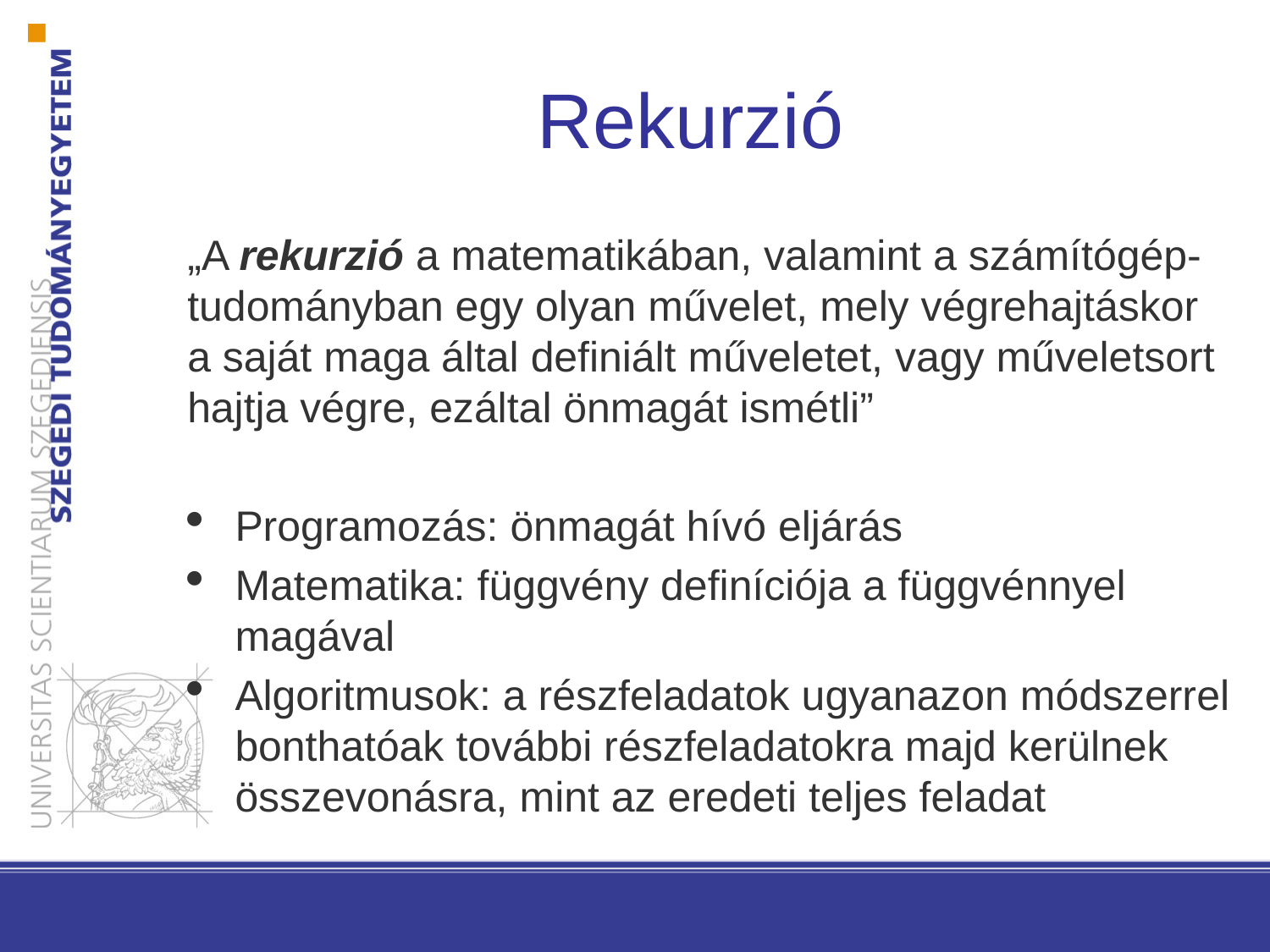

Rekurzió
„A rekurzió a matematikában, valamint a számítógép-tudományban egy olyan művelet, mely végrehajtáskor a saját maga által definiált műveletet, vagy műveletsort hajtja végre, ezáltal önmagát ismétli”

Programozás: önmagát hívó eljárás
Matematika: függvény definíciója a függvénnyel magával
Algoritmusok: a részfeladatok ugyanazon módszerrel bonthatóak további részfeladatokra majd kerülnek összevonásra, mint az eredeti teljes feladat